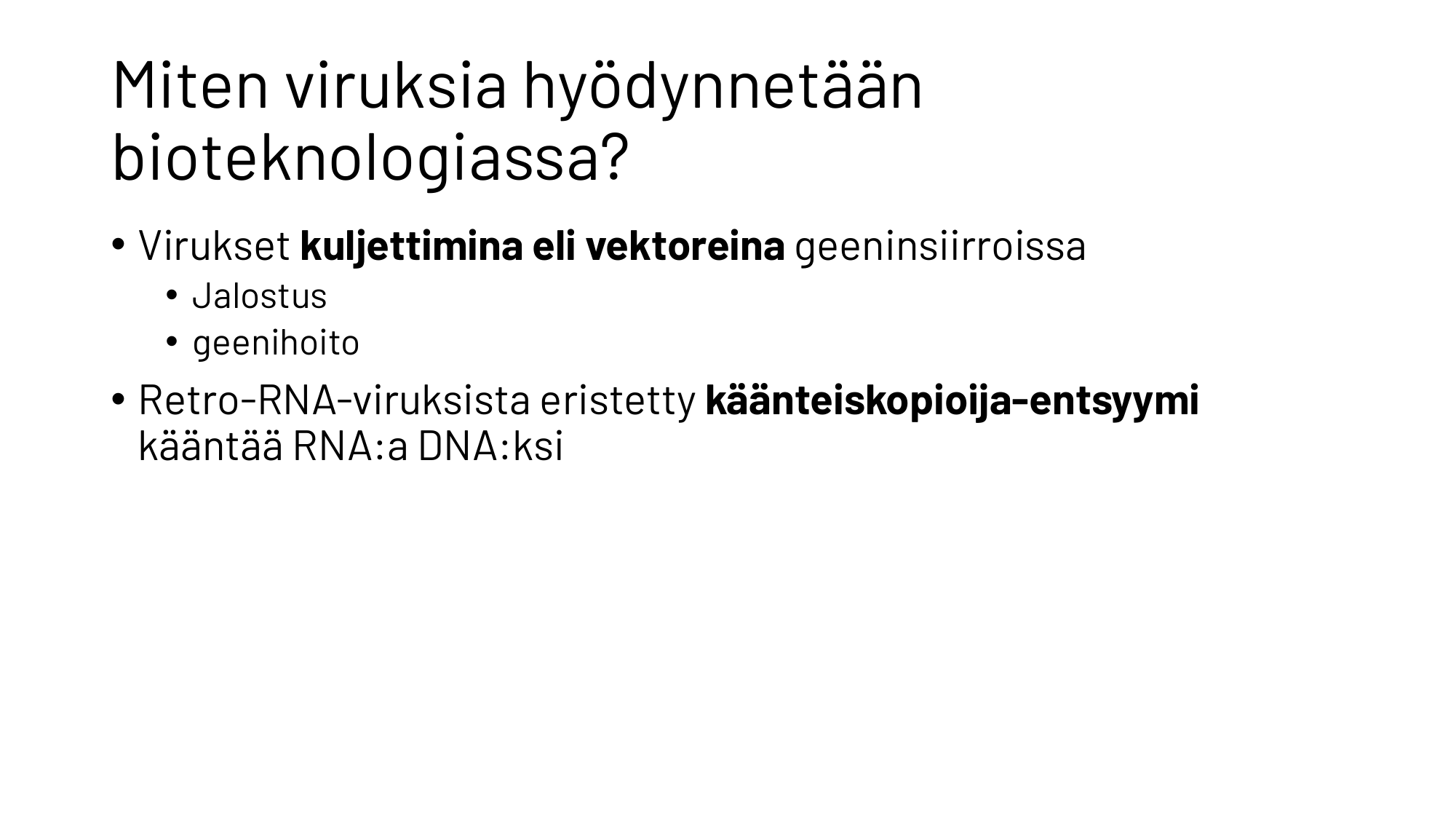

# Miten viruksia hyödynnetään bioteknologiassa?
Virukset kuljettimina eli vektoreina geeninsiirroissa
Jalostus
geenihoito
Retro-RNA-viruksista eristetty käänteiskopioija-entsyymi kääntää RNA:a DNA:ksi